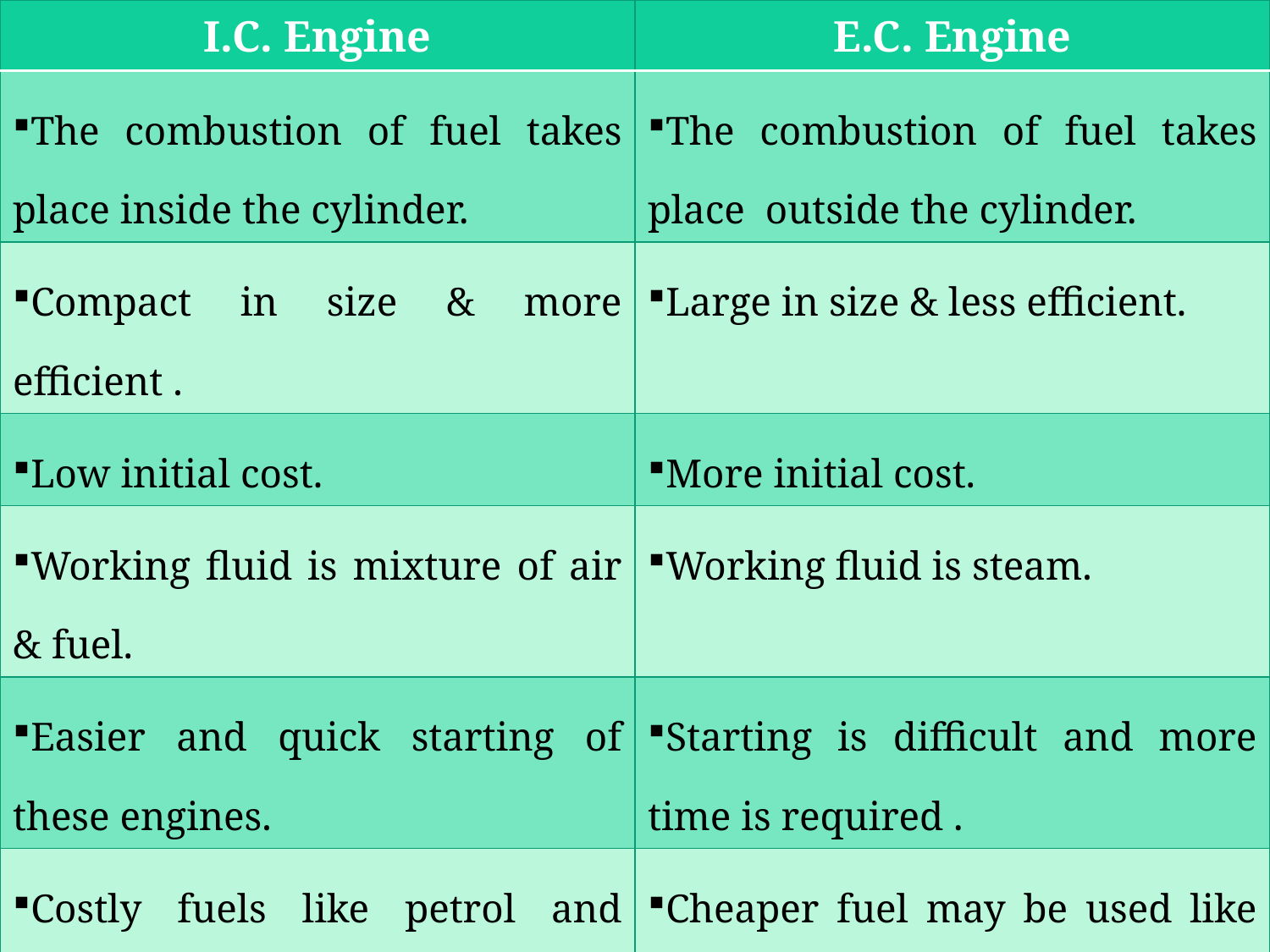

| I.C. Engine | E.C. Engine |
| --- | --- |
| The combustion of fuel takes place inside the cylinder. | The combustion of fuel takes place outside the cylinder. |
| Compact in size & more efficient . | Large in size & less efficient. |
| Low initial cost. | More initial cost. |
| Working fluid is mixture of air & fuel. | Working fluid is steam. |
| Easier and quick starting of these engines. | Starting is difficult and more time is required . |
| Costly fuels like petrol and diesel. | Cheaper fuel may be used like coal. |
| More suitable for mobile applications. | Less suitable for mobile applications. |